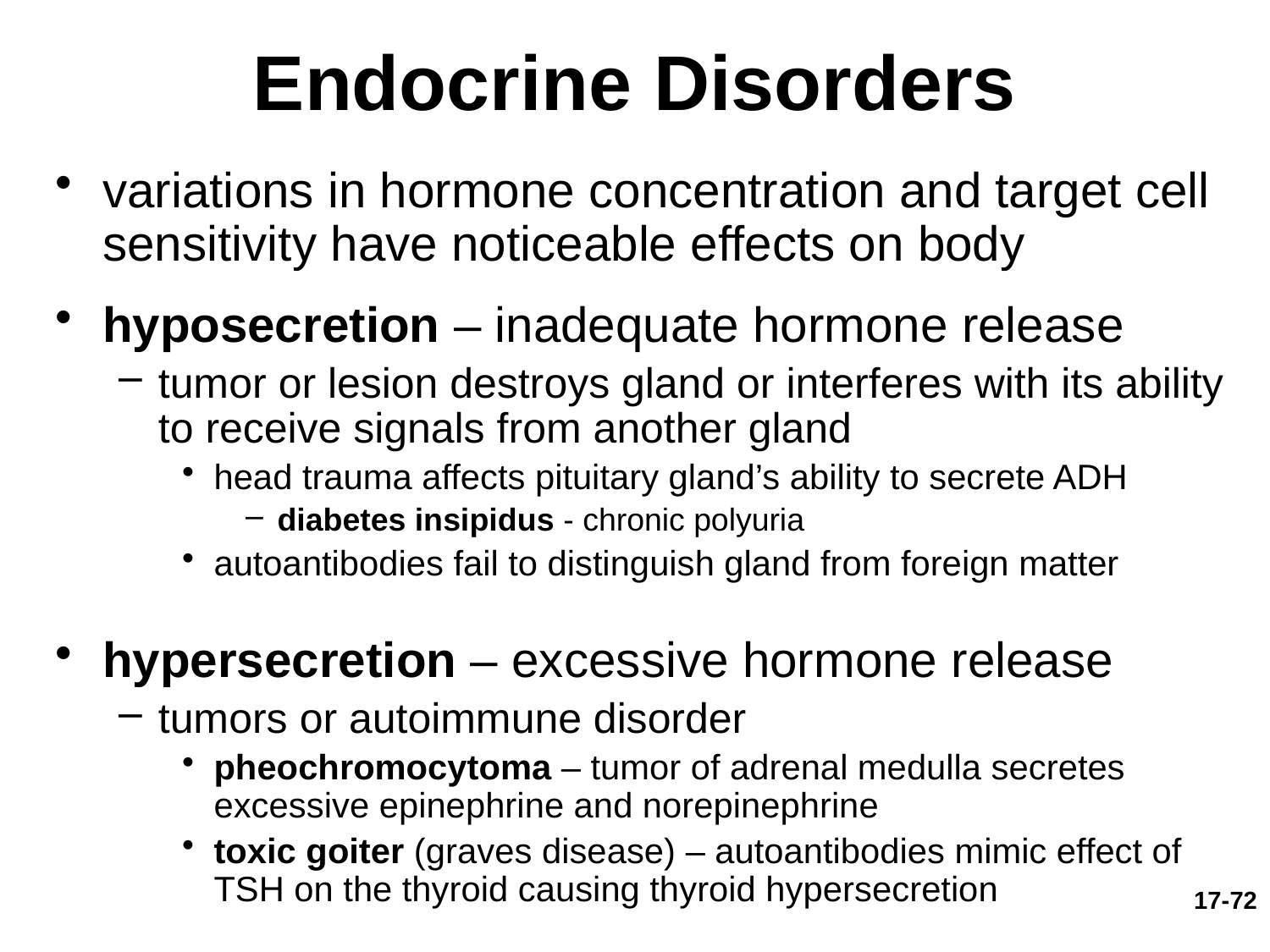

# Endocrine Disorders
variations in hormone concentration and target cell sensitivity have noticeable effects on body

hyposecretion – inadequate hormone release
tumor or lesion destroys gland or interferes with its ability to receive signals from another gland
head trauma affects pituitary gland’s ability to secrete ADH
diabetes insipidus - chronic polyuria
autoantibodies fail to distinguish gland from foreign matter

hypersecretion – excessive hormone release
tumors or autoimmune disorder
pheochromocytoma – tumor of adrenal medulla secretes excessive epinephrine and norepinephrine
toxic goiter (graves disease) – autoantibodies mimic effect of TSH on the thyroid causing thyroid hypersecretion
17-72